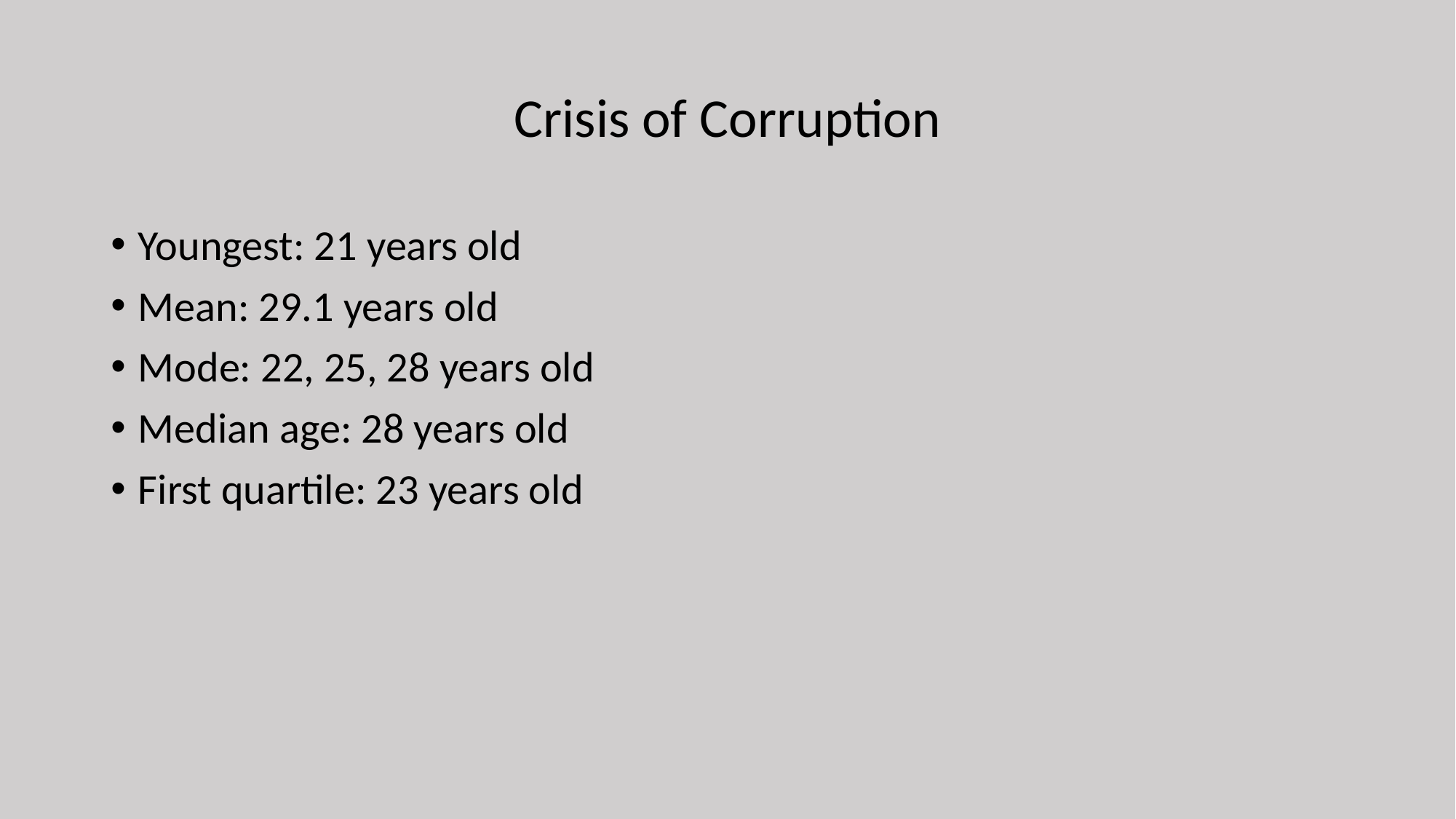

# Crisis of Corruption
Youngest: 21 years old
Mean: 29.1 years old
Mode: 22, 25, 28 years old
Median age: 28 years old
First quartile: 23 years old